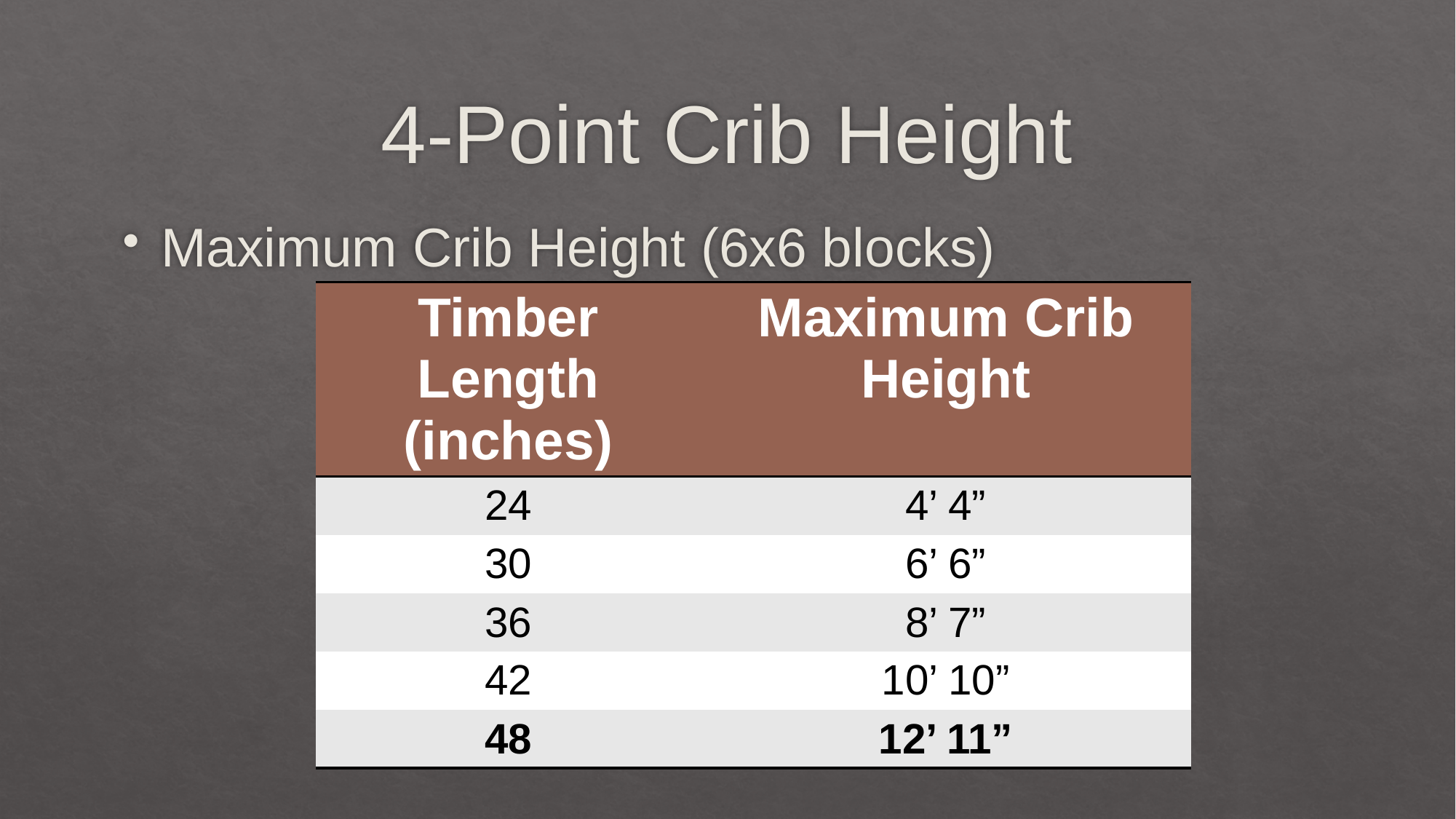

# 4-Point Crib Height
Maximum Crib Height (6x6 blocks)
| Timber Length (inches) | Maximum Crib Height |
| --- | --- |
| 24 | 4’ 4” |
| 30 | 6’ 6” |
| 36 | 8’ 7” |
| 42 | 10’ 10” |
| 48 | 12’ 11” |